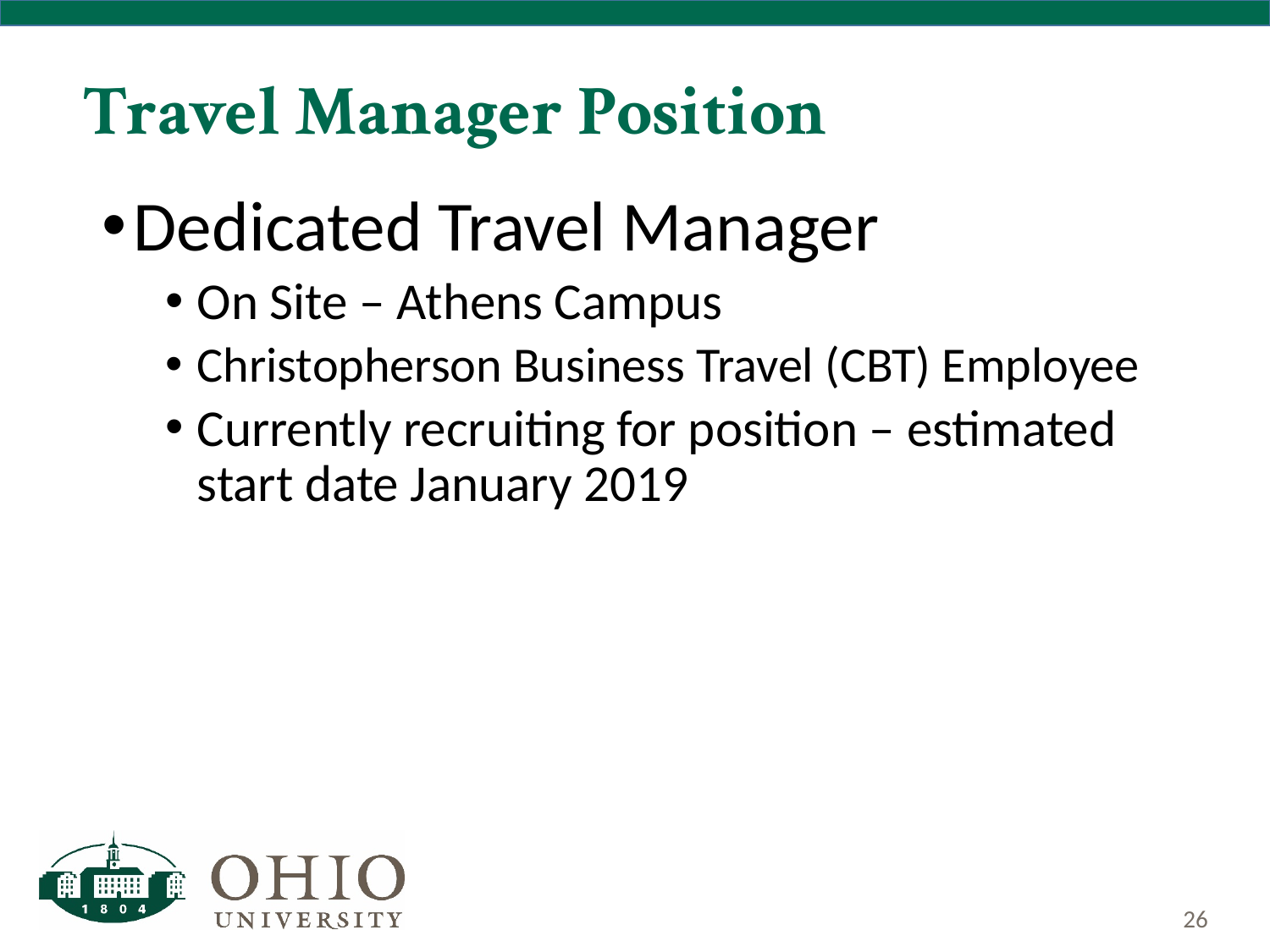

# Travel Manager Position
Dedicated Travel Manager
On Site – Athens Campus
Christopherson Business Travel (CBT) Employee
Currently recruiting for position – estimated start date January 2019